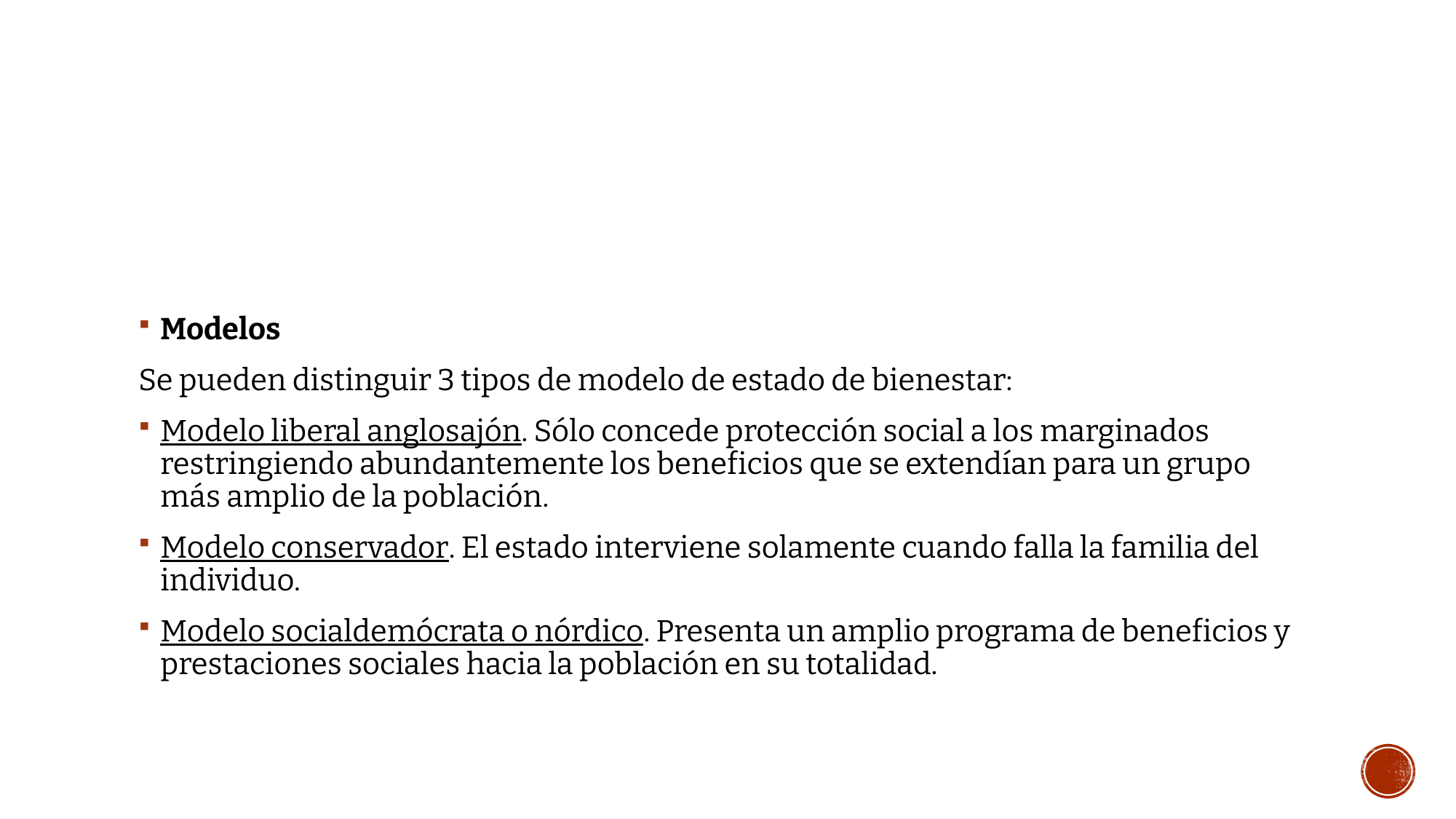

#

Modelos
Se pueden distinguir 3 tipos de modelo de estado de bienestar:
Modelo liberal anglosajón. Sólo concede protección social a los marginados restringiendo abundantemente los beneficios que se extendían para un grupo más amplio de la población.
Modelo conservador. El estado interviene solamente cuando falla la familia del individuo.
Modelo socialdemócrata o nórdico. Presenta un amplio programa de beneficios y prestaciones sociales hacia la población en su totalidad.